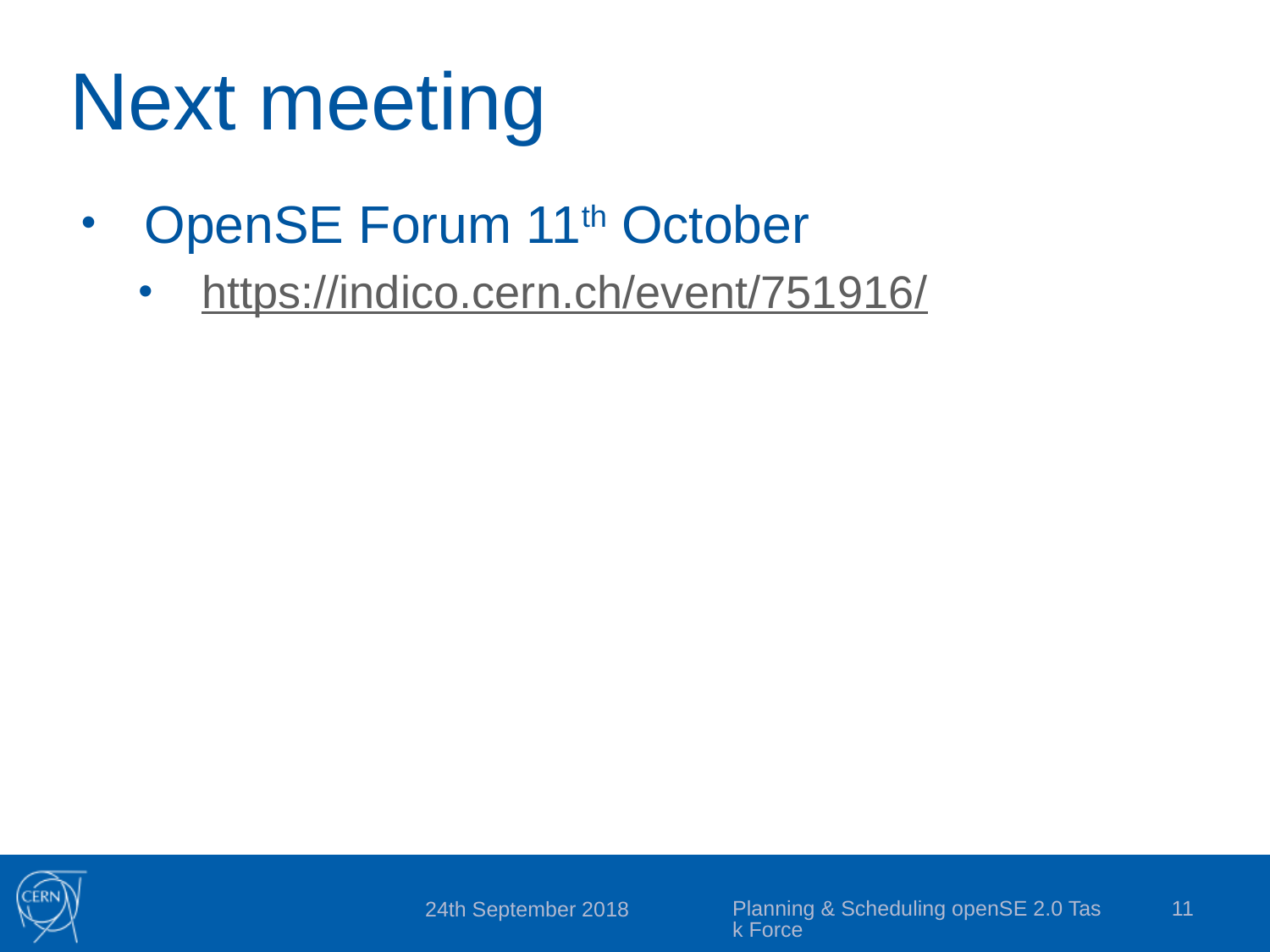

# Next meeting
OpenSE Forum 11th October
https://indico.cern.ch/event/751916/

Planning & Scheduling openSE 2.0 Task Force
11
24th September 2018